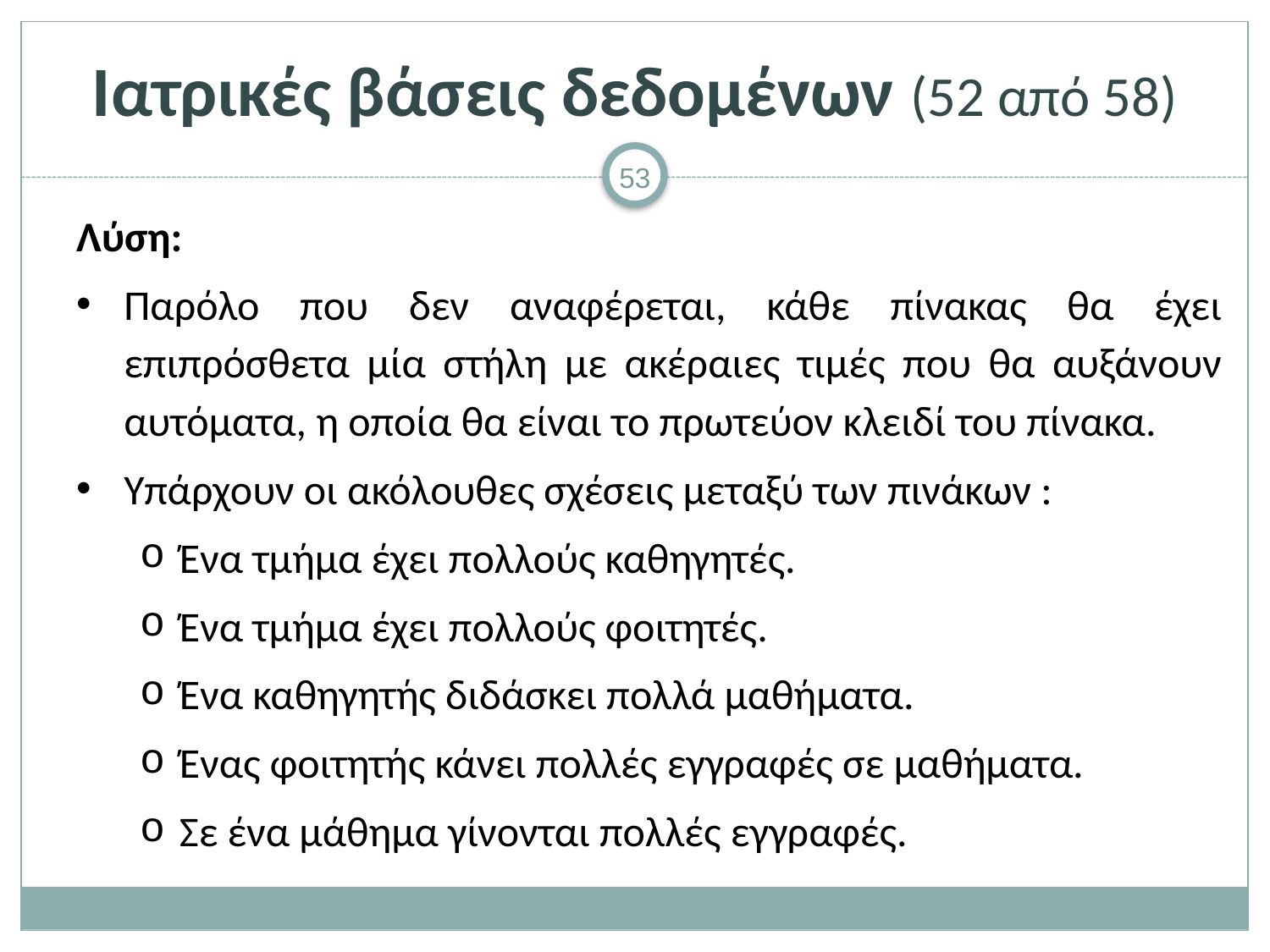

# Ιατρικές βάσεις δεδομένων (52 από 58)
Λύση:
Παρόλο που δεν αναφέρεται, κάθε πίνακας θα έχει επιπρόσθετα μία στήλη με ακέραιες τιμές που θα αυξάνουν αυτόματα, η οποία θα είναι το πρωτεύον κλειδί του πίνακα.
Υπάρχουν οι ακόλουθες σχέσεις μεταξύ των πινάκων :
Ένα τμήμα έχει πολλούς καθηγητές.
Ένα τμήμα έχει πολλούς φοιτητές.
Ένα καθηγητής διδάσκει πολλά μαθήματα.
Ένας φοιτητής κάνει πολλές εγγραφές σε μαθήματα.
Σε ένα μάθημα γίνονται πολλές εγγραφές.